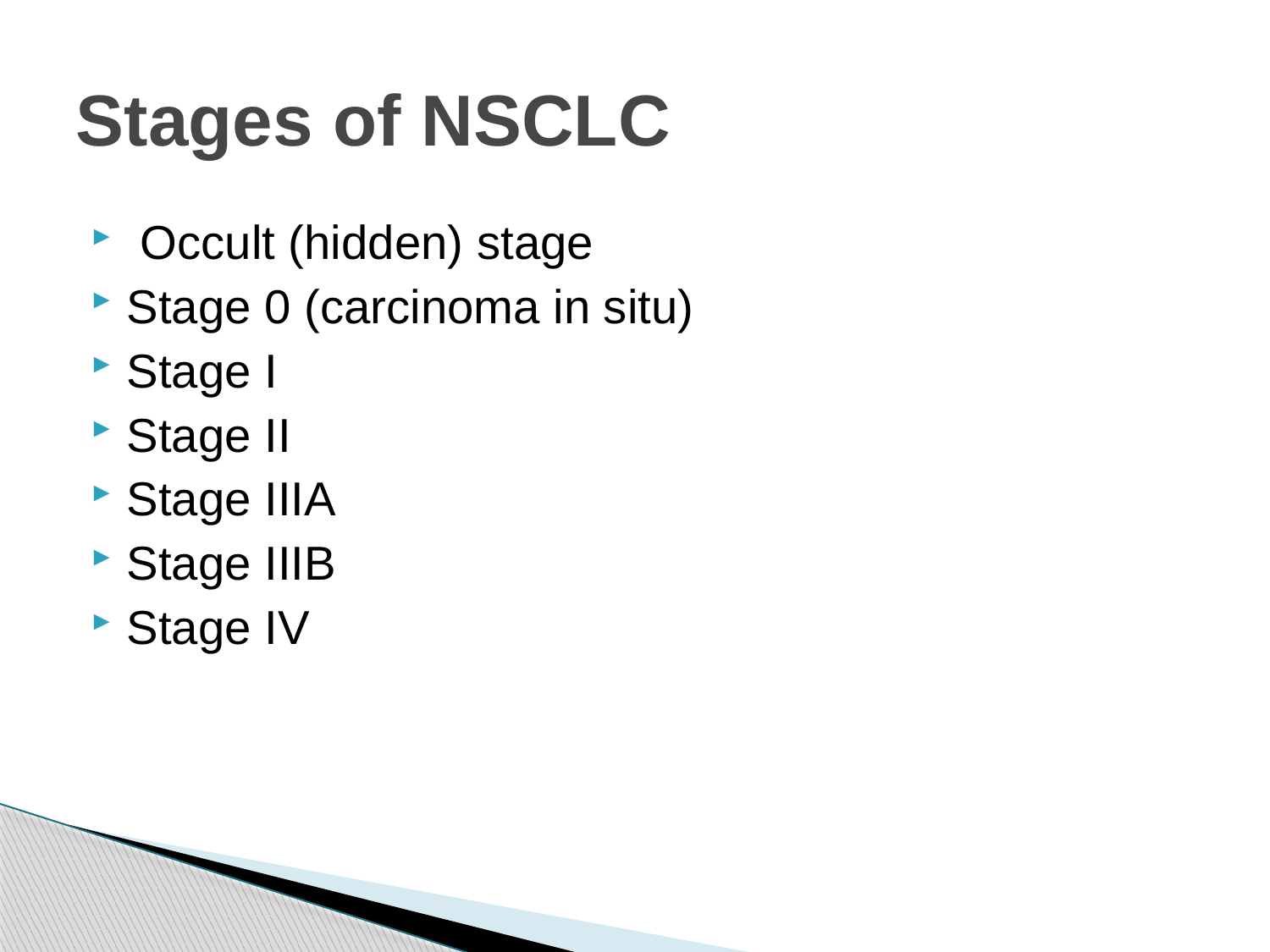

# Stages of NSCLC
 Occult (hidden) stage
Stage 0 (carcinoma in situ)
Stage I
Stage II
Stage IIIA
Stage IIIB
Stage IV